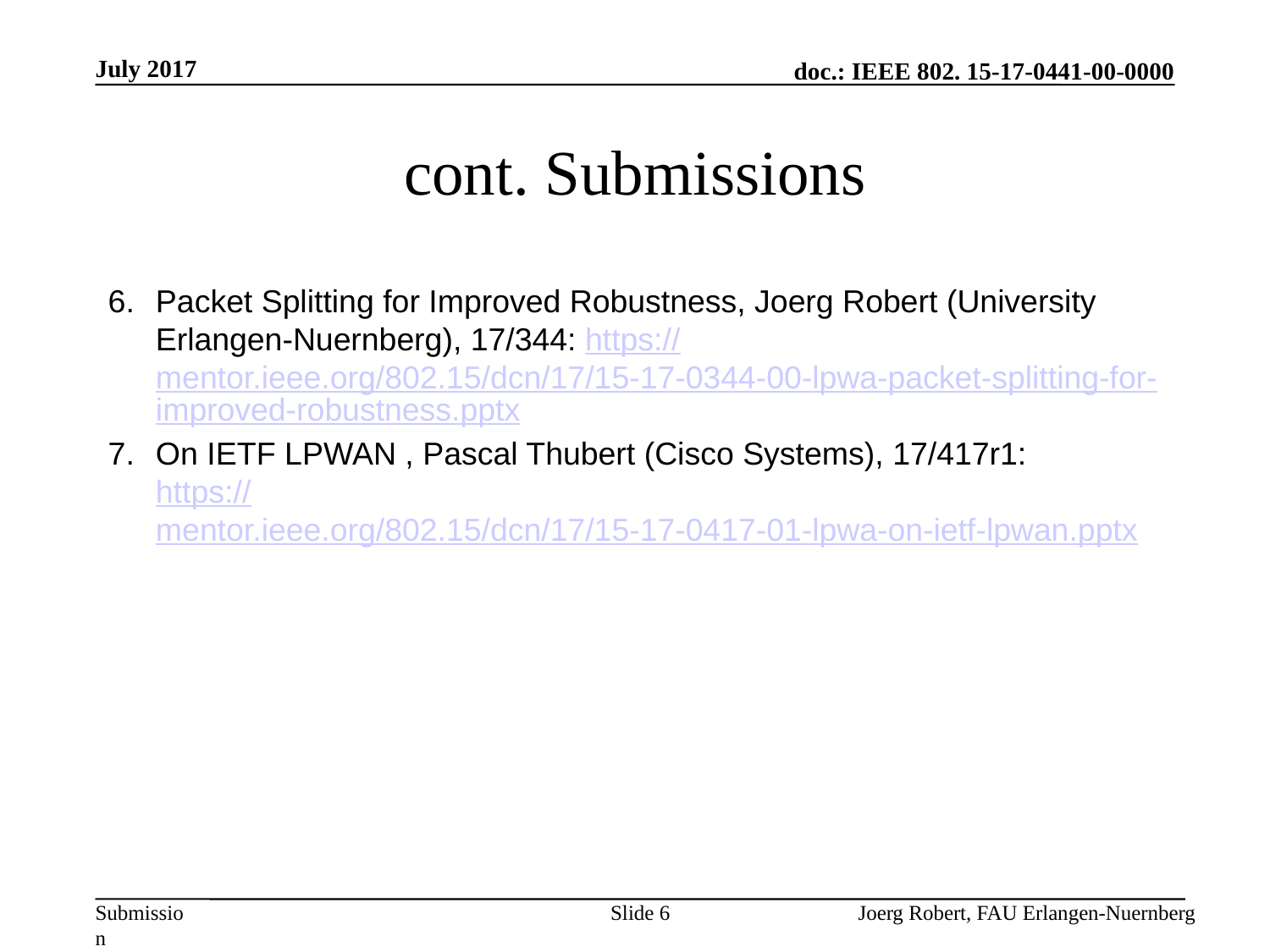

July 2017
# cont. Submissions
Packet Splitting for Improved Robustness, Joerg Robert (University Erlangen-Nuernberg), 17/344: https://mentor.ieee.org/802.15/dcn/17/15-17-0344-00-lpwa-packet-splitting-for-improved-robustness.pptx
On IETF LPWAN , Pascal Thubert (Cisco Systems), 17/417r1:
https://mentor.ieee.org/802.15/dcn/17/15-17-0417-01-lpwa-on-ietf-lpwan.pptx

Slide 6
Joerg Robert, FAU Erlangen-Nuernberg